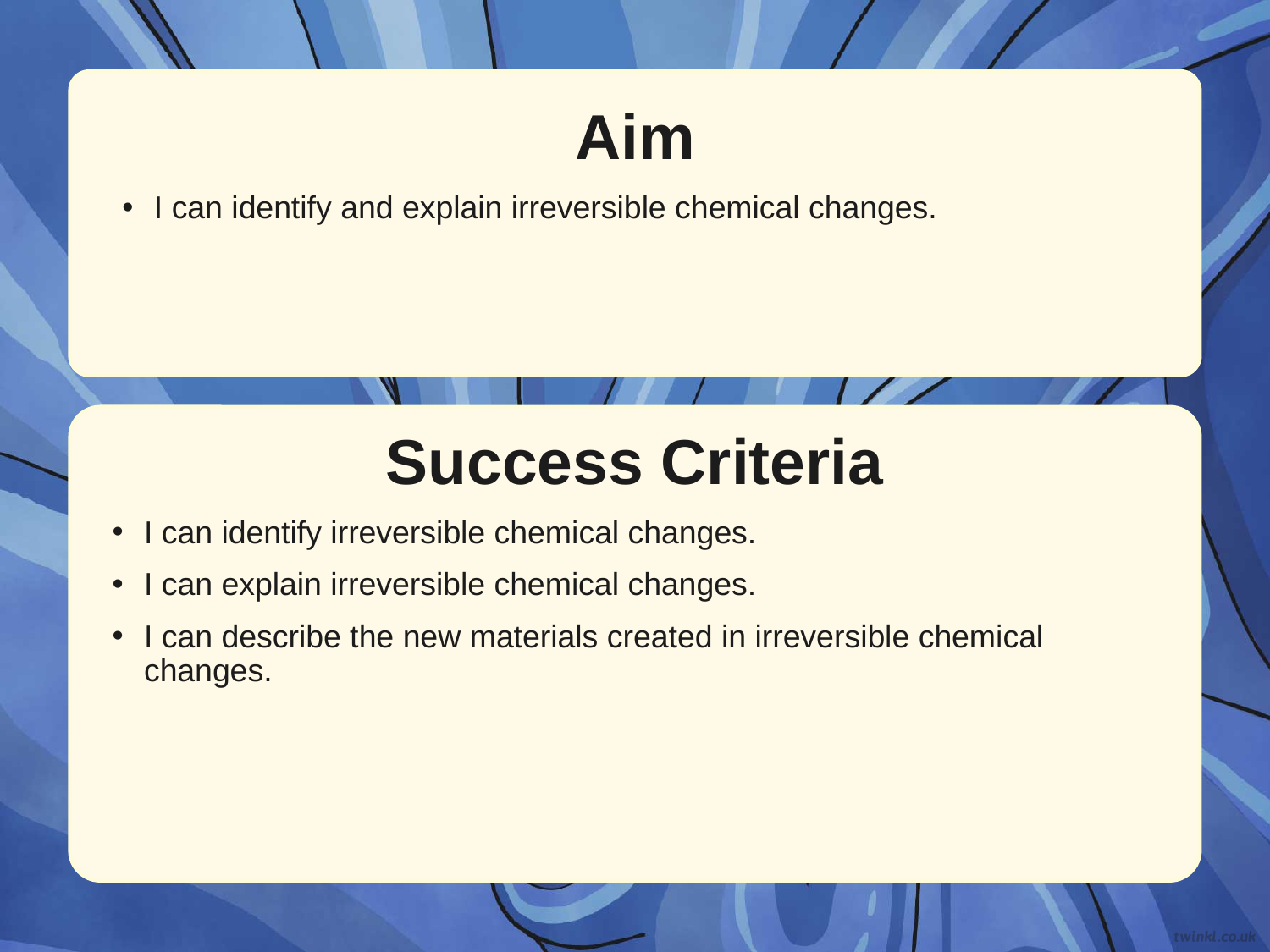

Aim
I can identify and explain irreversible chemical changes.

Success Criteria
I can identify irreversible chemical changes.
I can explain irreversible chemical changes.
I can describe the new materials created in irreversible chemical changes.